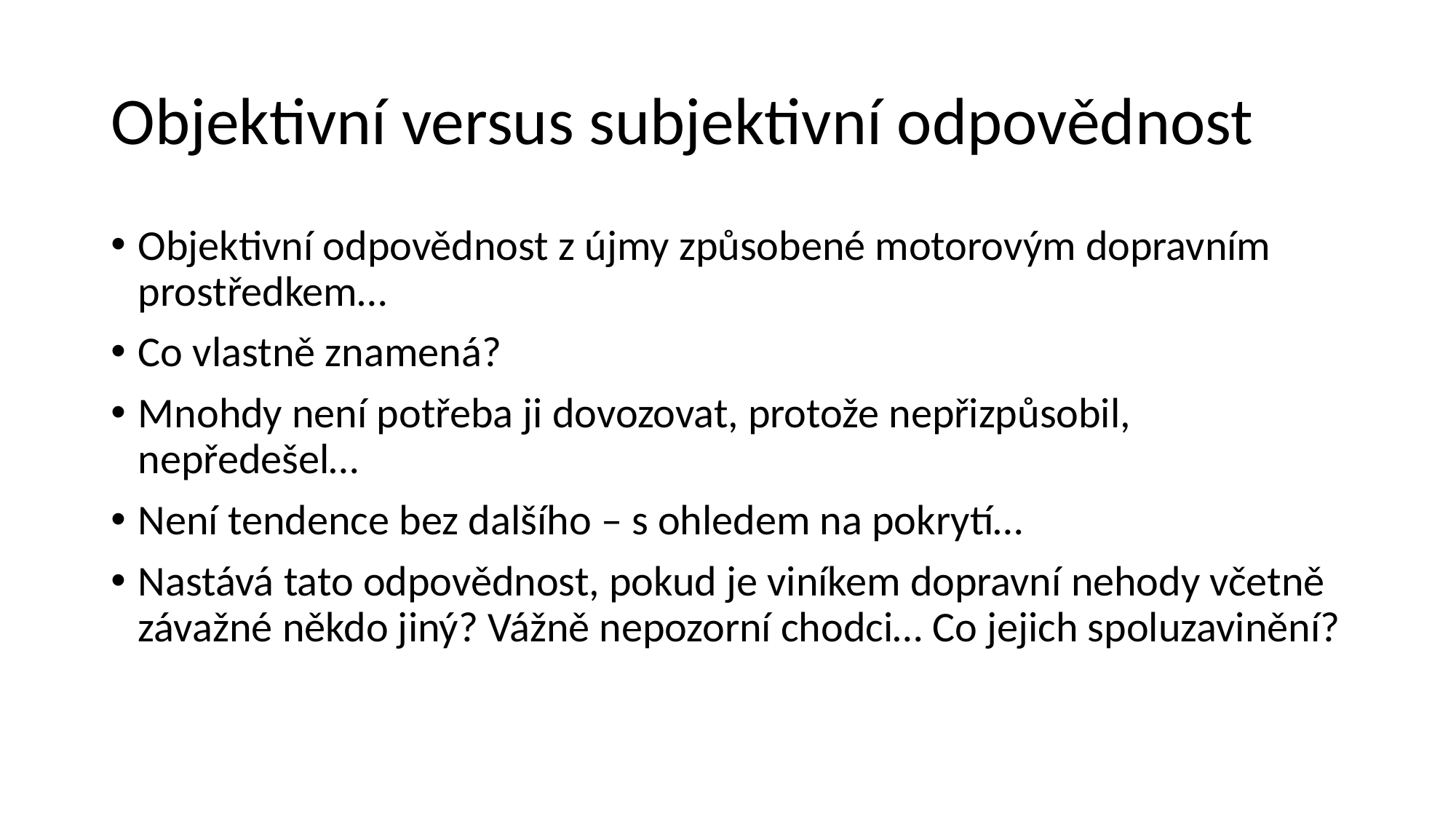

# Objektivní versus subjektivní odpovědnost
Objektivní odpovědnost z újmy způsobené motorovým dopravním prostředkem…
Co vlastně znamená?
Mnohdy není potřeba ji dovozovat, protože nepřizpůsobil, nepředešel…
Není tendence bez dalšího – s ohledem na pokrytí…
Nastává tato odpovědnost, pokud je viníkem dopravní nehody včetně závažné někdo jiný? Vážně nepozorní chodci… Co jejich spoluzavinění?